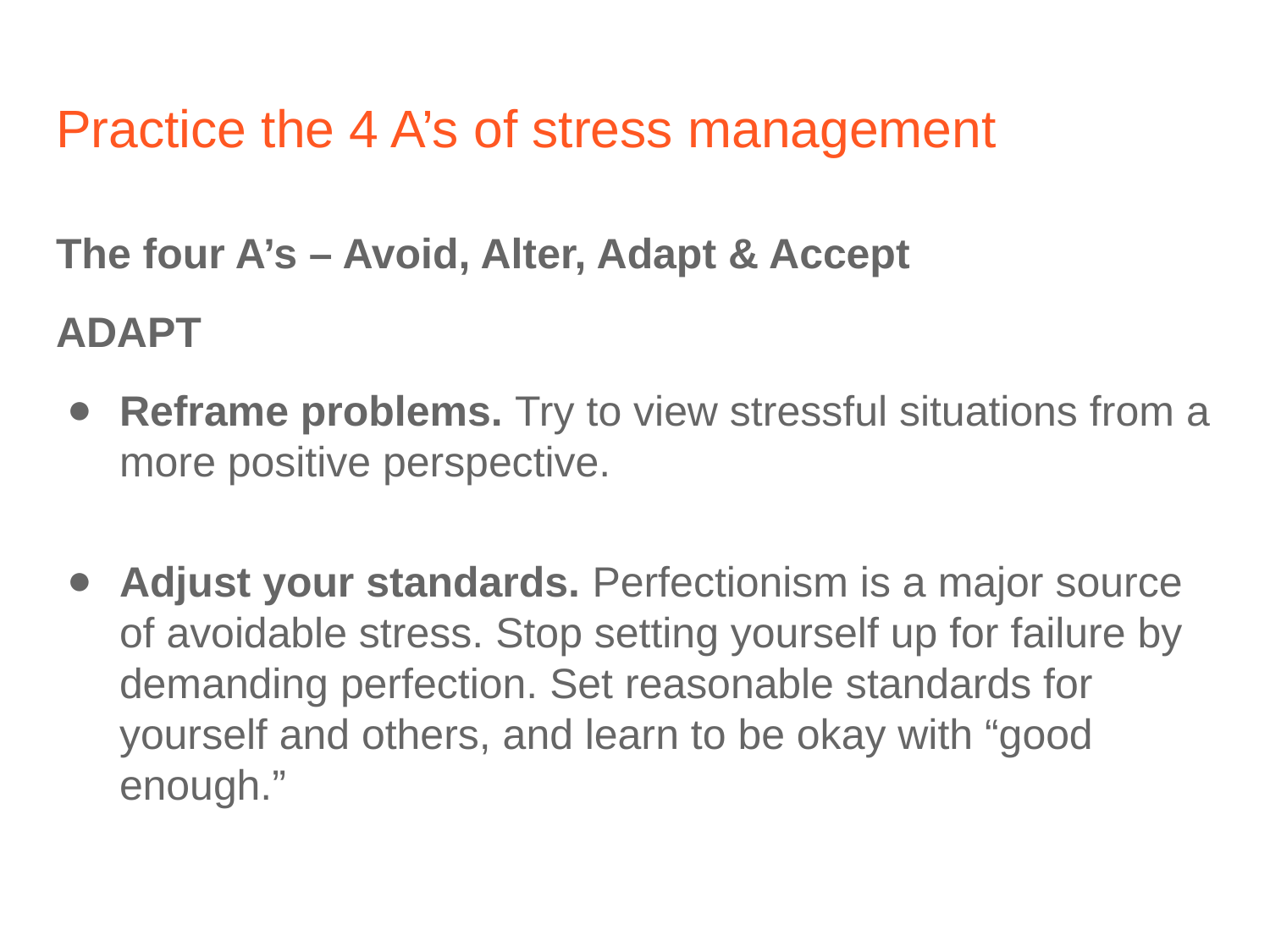

# Practice the 4 A’s of stress management
The four A’s – Avoid, Alter, Adapt & Accept
ADAPT
Reframe problems. Try to view stressful situations from a more positive perspective.

Adjust your standards. Perfectionism is a major source of avoidable stress. Stop setting yourself up for failure by demanding perfection. Set reasonable standards for yourself and others, and learn to be okay with “good enough.”